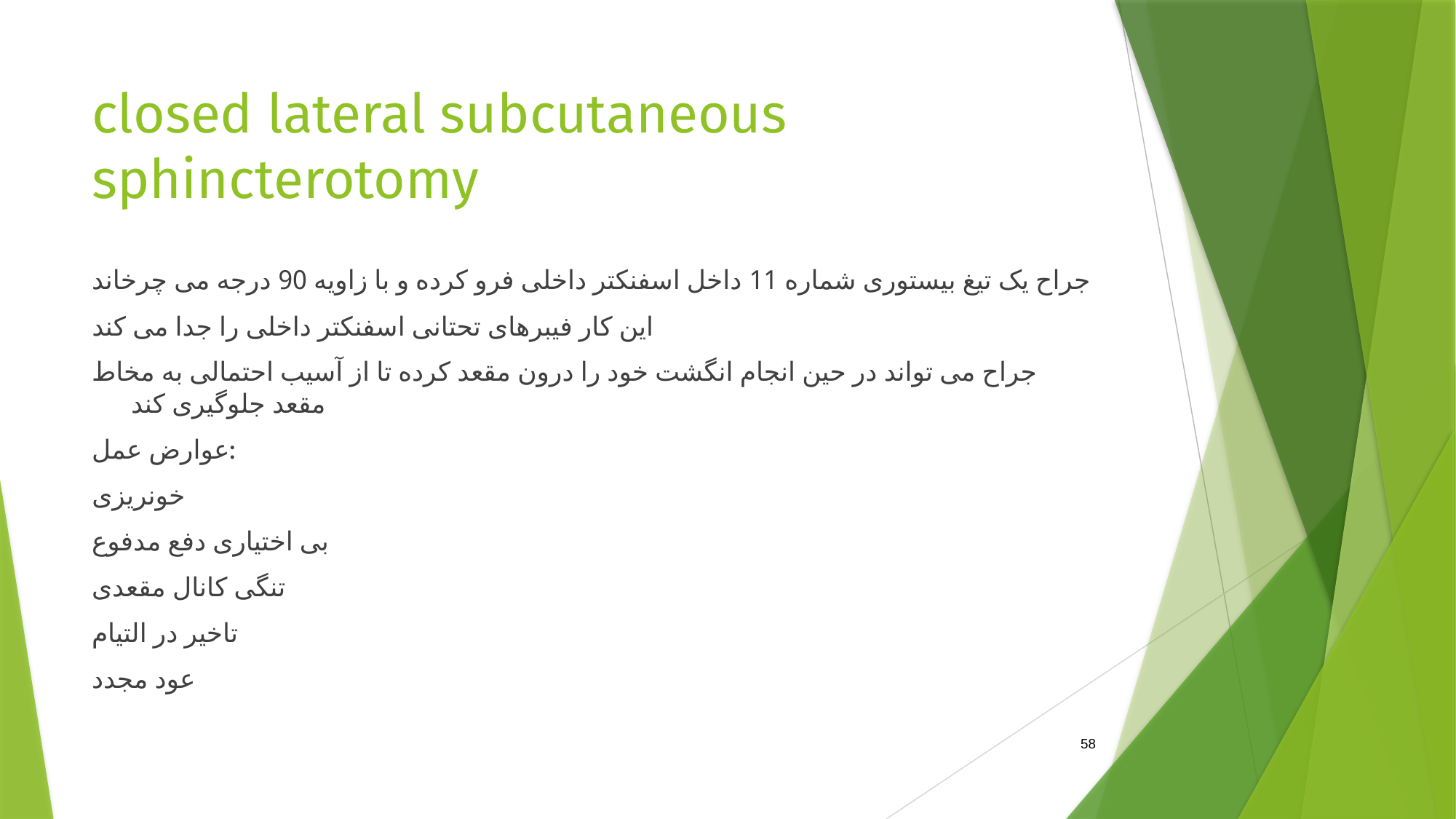

# closed lateral subcutaneous sphincterotomy
جراح یک تیغ بیستوری شماره 11 داخل اسفنکتر داخلی فرو کرده و با زاویه 90 درجه می چرخاند
این کار فیبرهای تحتانی اسفنکتر داخلی را جدا می کند
جراح می تواند در حین انجام انگشت خود را درون مقعد کرده تا از آسیب احتمالی به مخاط مقعد جلوگیری کند
عوارض عمل:
خونریزی
بی اختیاری دفع مدفوع
تنگی کانال مقعدی
تاخیر در التیام
عود مجدد
58